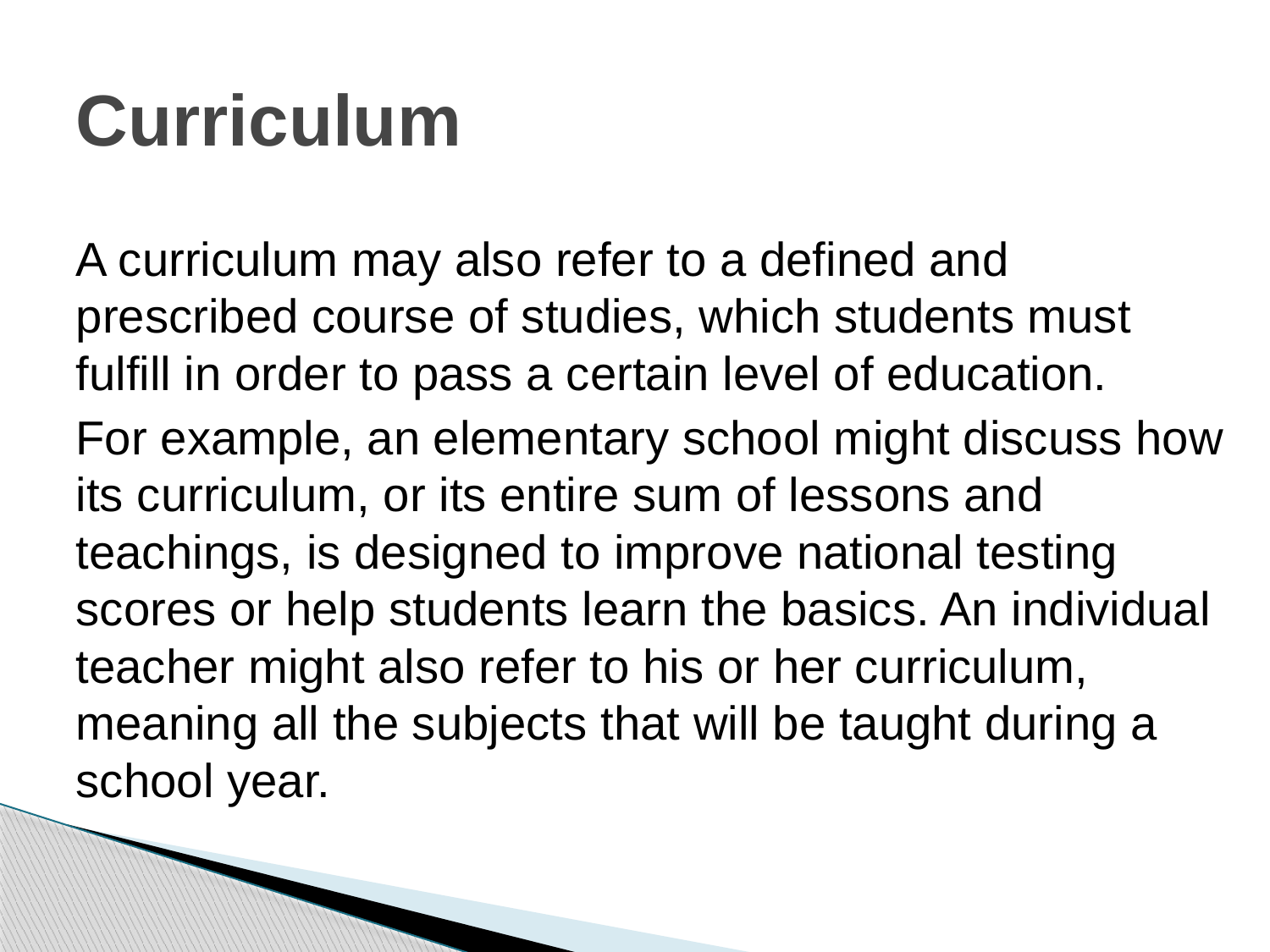

# Curriculum
A curriculum may also refer to a defined and prescribed course of studies, which students must fulfill in order to pass a certain level of education.
For example, an elementary school might discuss how its curriculum, or its entire sum of lessons and teachings, is designed to improve national testing scores or help students learn the basics. An individual teacher might also refer to his or her curriculum, meaning all the subjects that will be taught during a school year.